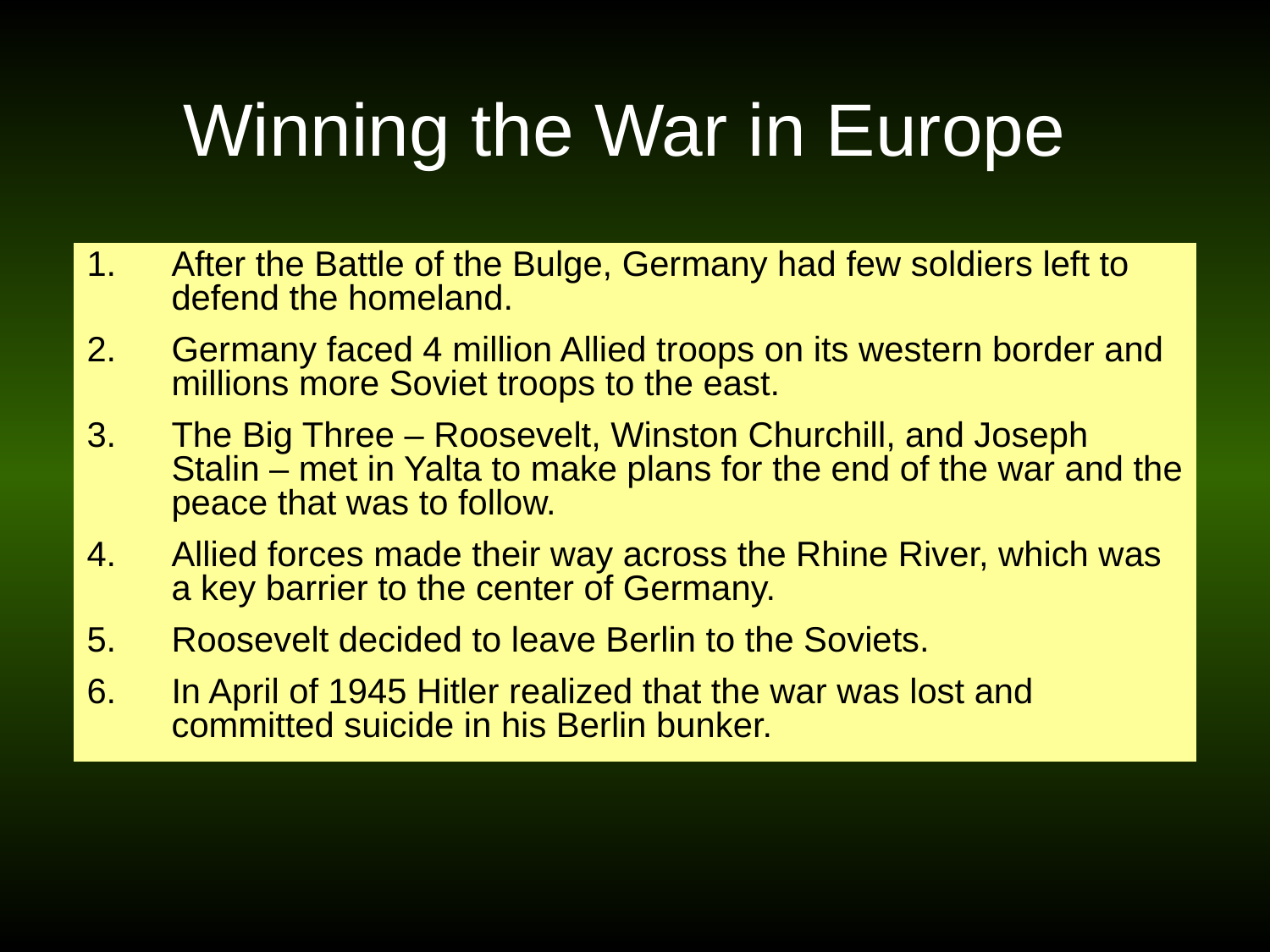

# Winning the War in Europe
After the Battle of the Bulge, Germany had few soldiers left to defend the homeland.
Germany faced 4 million Allied troops on its western border and millions more Soviet troops to the east.
The Big Three – Roosevelt, Winston Churchill, and Joseph Stalin – met in Yalta to make plans for the end of the war and the peace that was to follow.
Allied forces made their way across the Rhine River, which was a key barrier to the center of Germany.
Roosevelt decided to leave Berlin to the Soviets.
In April of 1945 Hitler realized that the war was lost and committed suicide in his Berlin bunker.